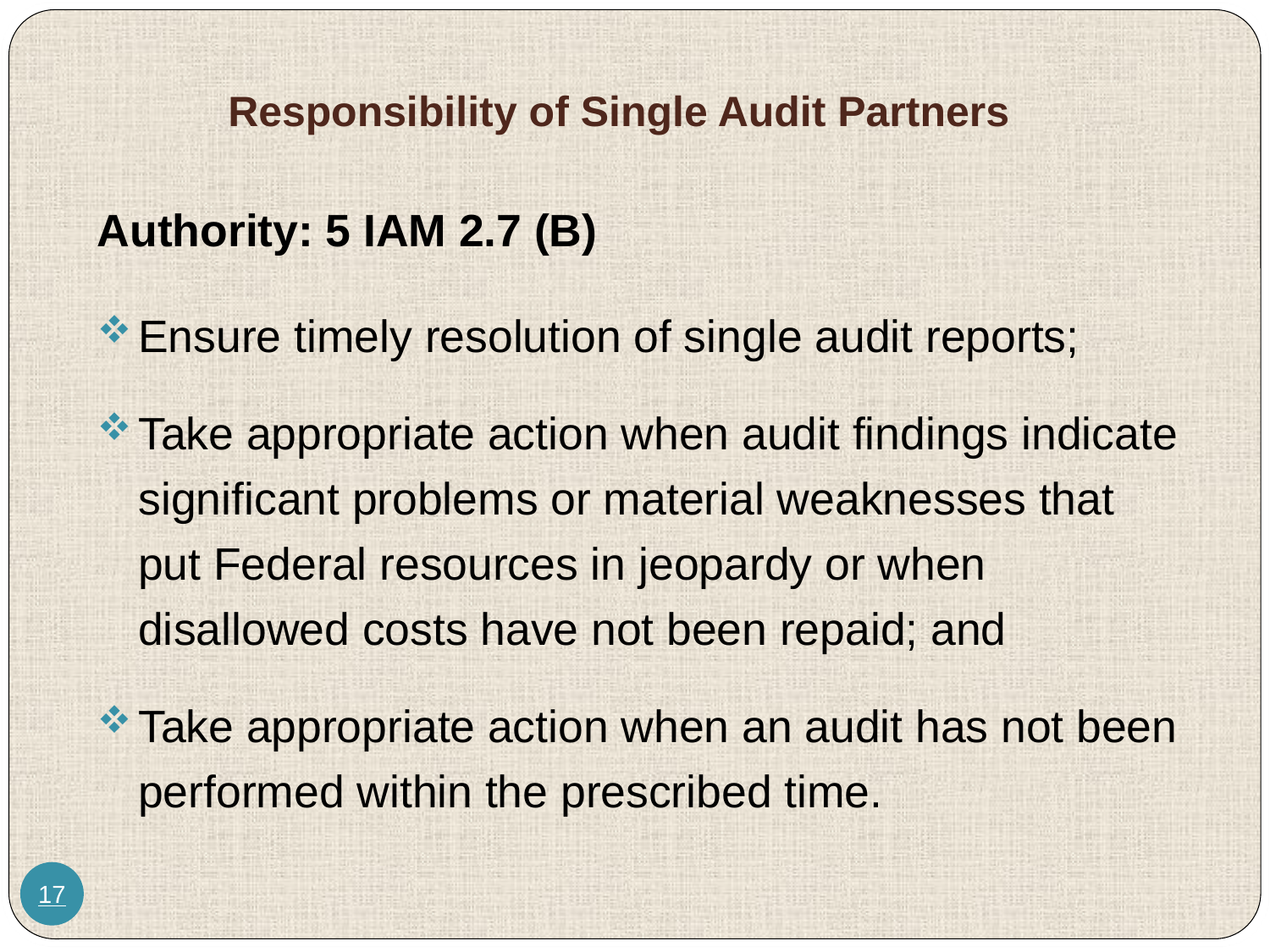

# Responsibility of Single Audit Partners
Authority: 5 IAM 2.7 (B)

Ensure timely resolution of single audit reports;
Take appropriate action when audit findings indicate significant problems or material weaknesses that put Federal resources in jeopardy or when disallowed costs have not been repaid; and
Take appropriate action when an audit has not been performed within the prescribed time.

17